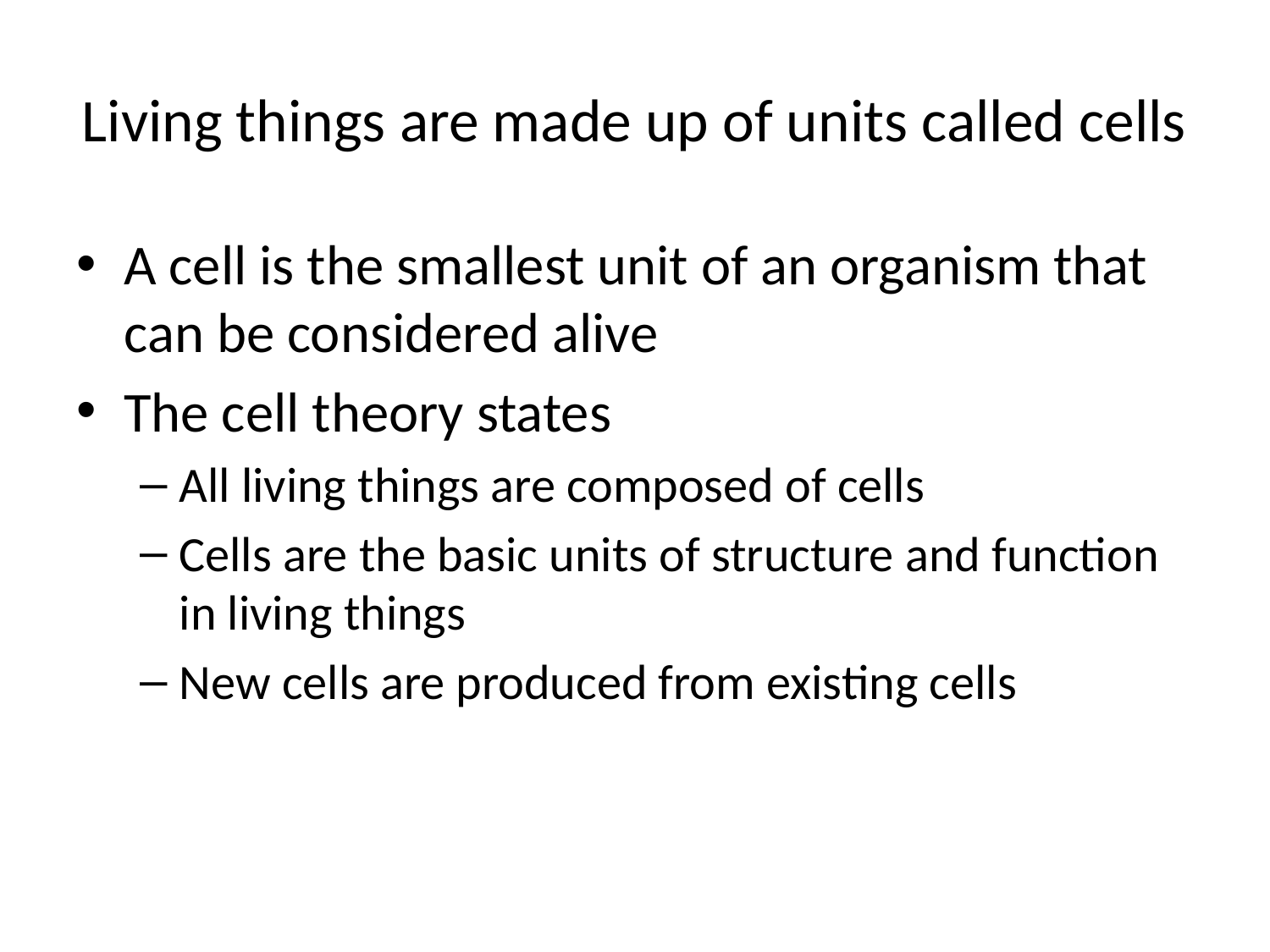

# Living things are made up of units called cells
A cell is the smallest unit of an organism that can be considered alive
The cell theory states
All living things are composed of cells
Cells are the basic units of structure and function in living things
New cells are produced from existing cells